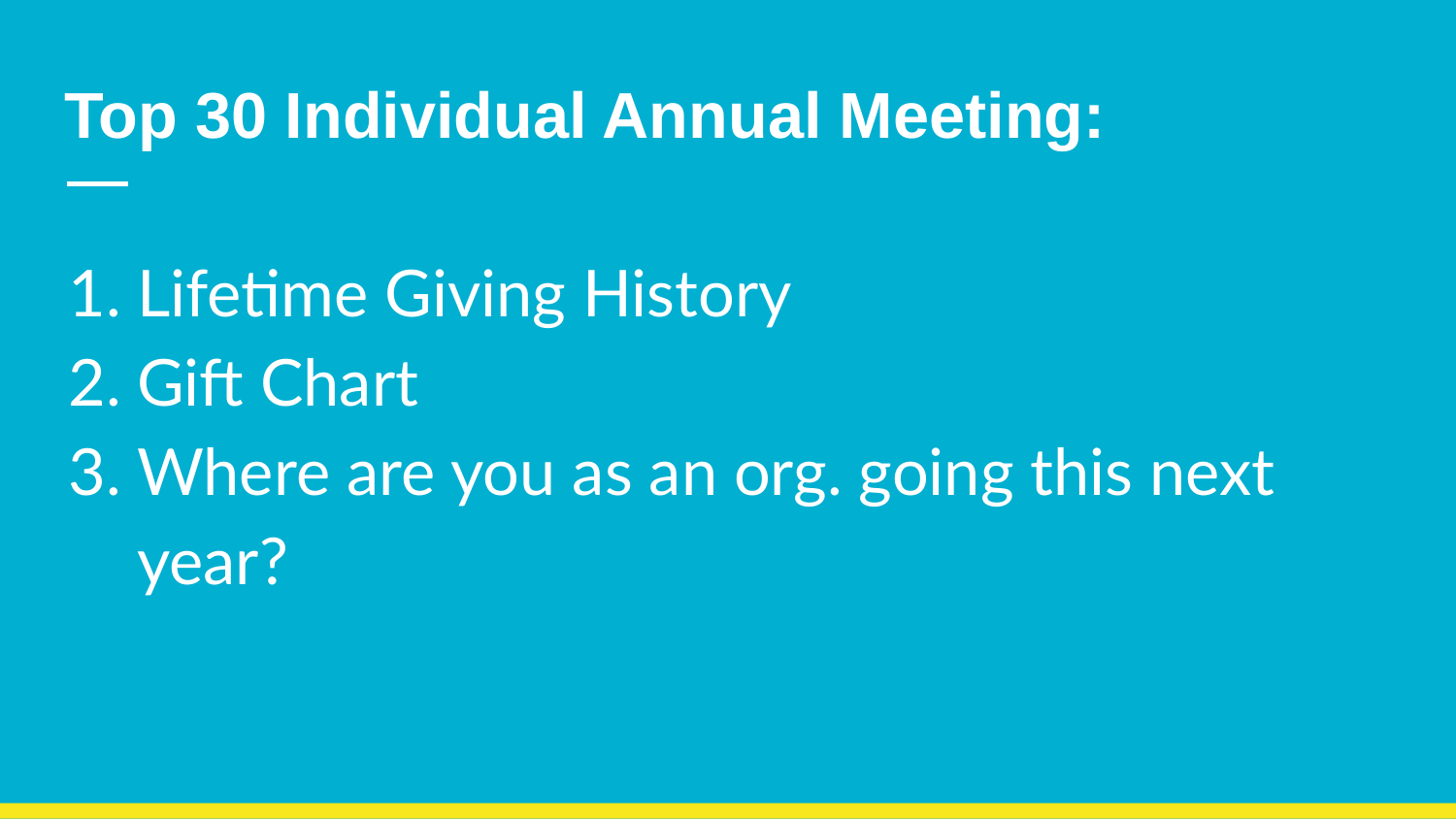

# Top 30 Individual Annual Meeting:
Lifetime Giving History
Gift Chart
Where are you as an org. going this next year?